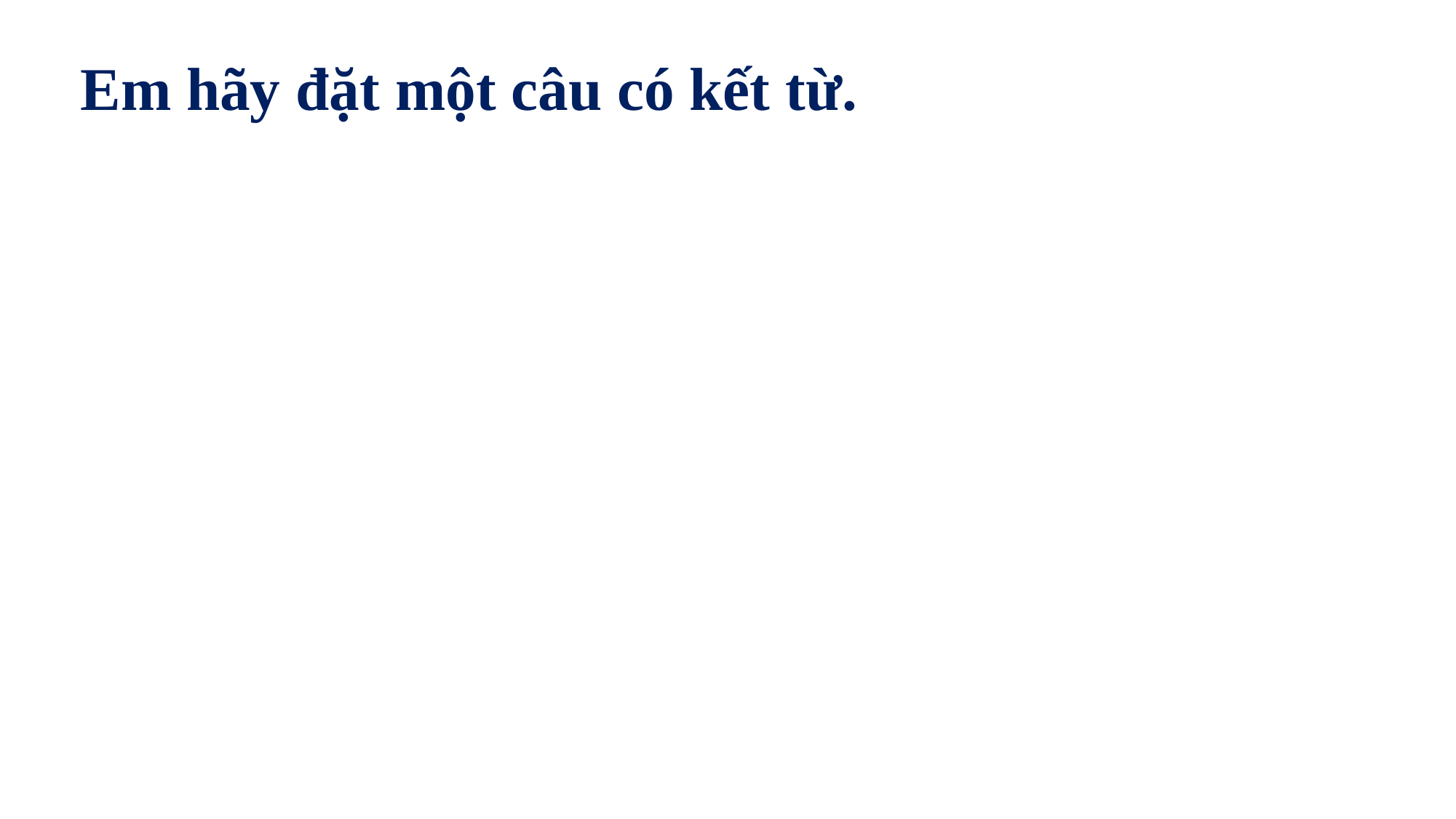

Em hãy đặt một câu có kết từ.